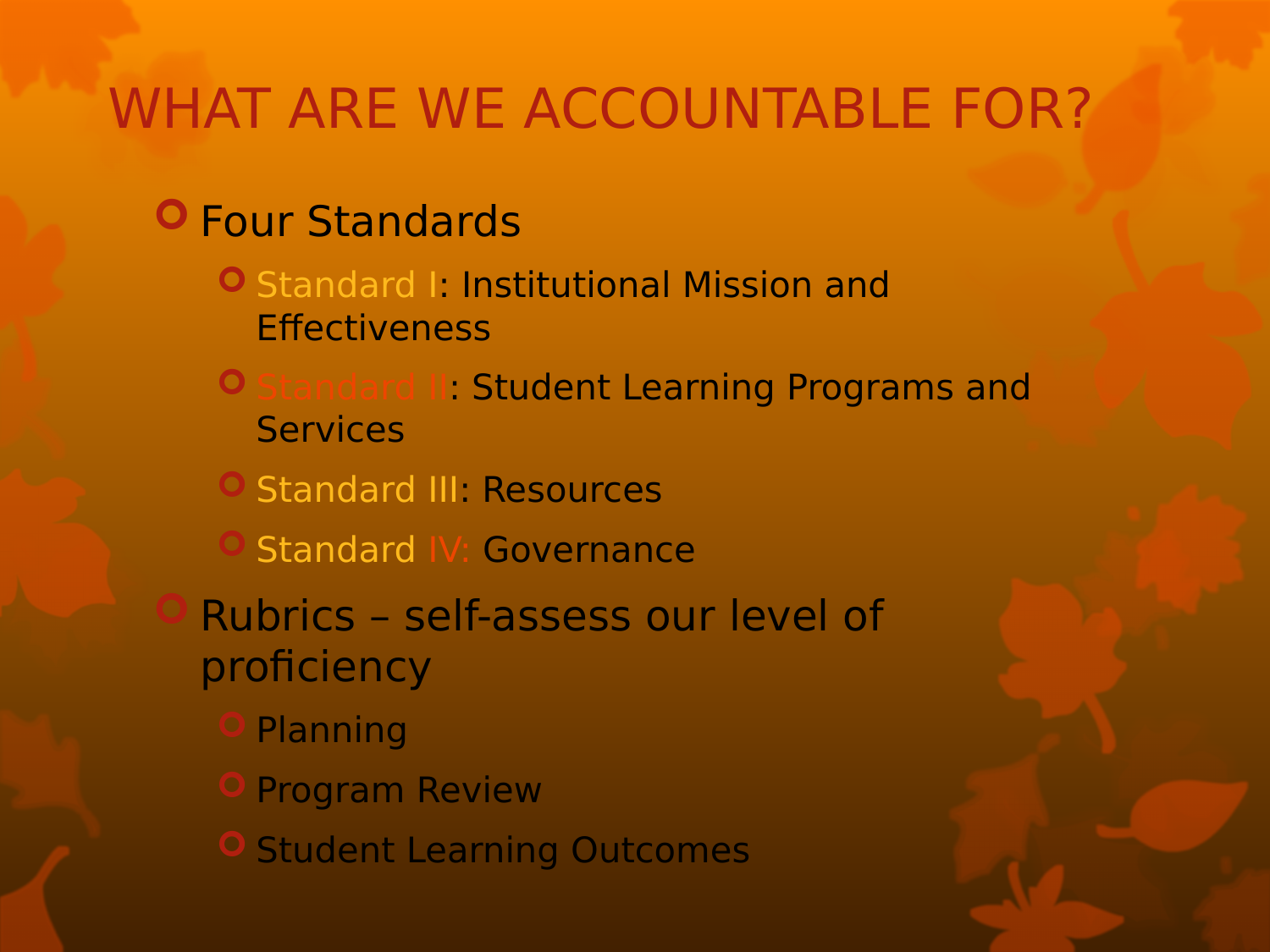

# WHAT ARE WE ACCOUNTABLE FOR?
Four Standards
Standard I: Institutional Mission and Effectiveness
Standard II: Student Learning Programs and Services
Standard III: Resources
Standard IV: Governance
Rubrics – self-assess our level of proficiency
Planning
Program Review
Student Learning Outcomes